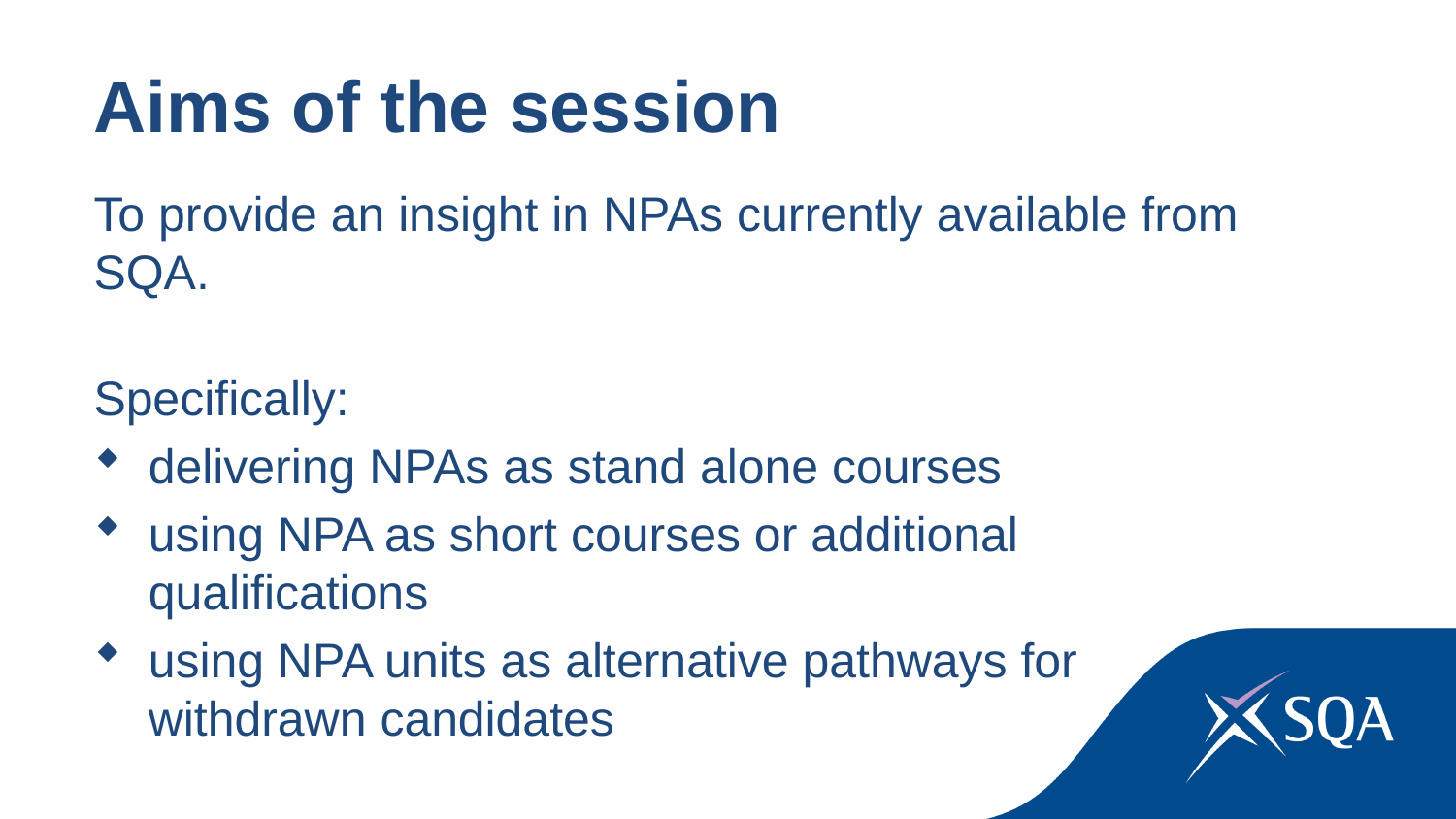

Aims of the session
To provide an insight in NPAs currently available from SQA.
Specifically:
delivering NPAs as stand alone courses
using NPA as short courses or additional qualifications
using NPA units as alternative pathways for withdrawn candidates